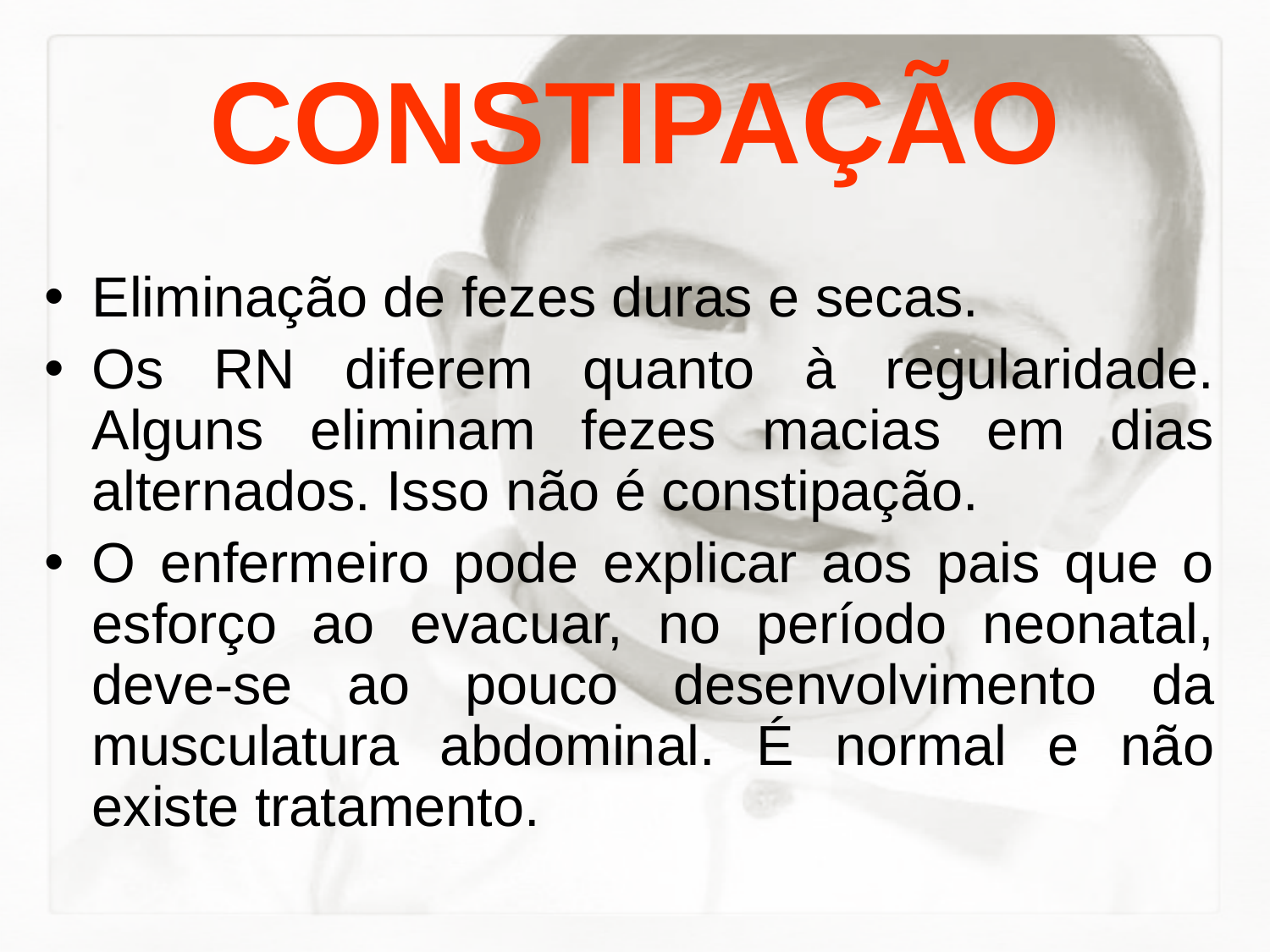

# CONSTIPAÇÃO
Eliminação de fezes duras e secas.
Os RN diferem quanto à regularidade. Alguns eliminam fezes macias em dias alternados. Isso não é constipação.
O enfermeiro pode explicar aos pais que o esforço ao evacuar, no período neonatal, deve-se ao pouco desenvolvimento da musculatura abdominal. É normal e não existe tratamento.